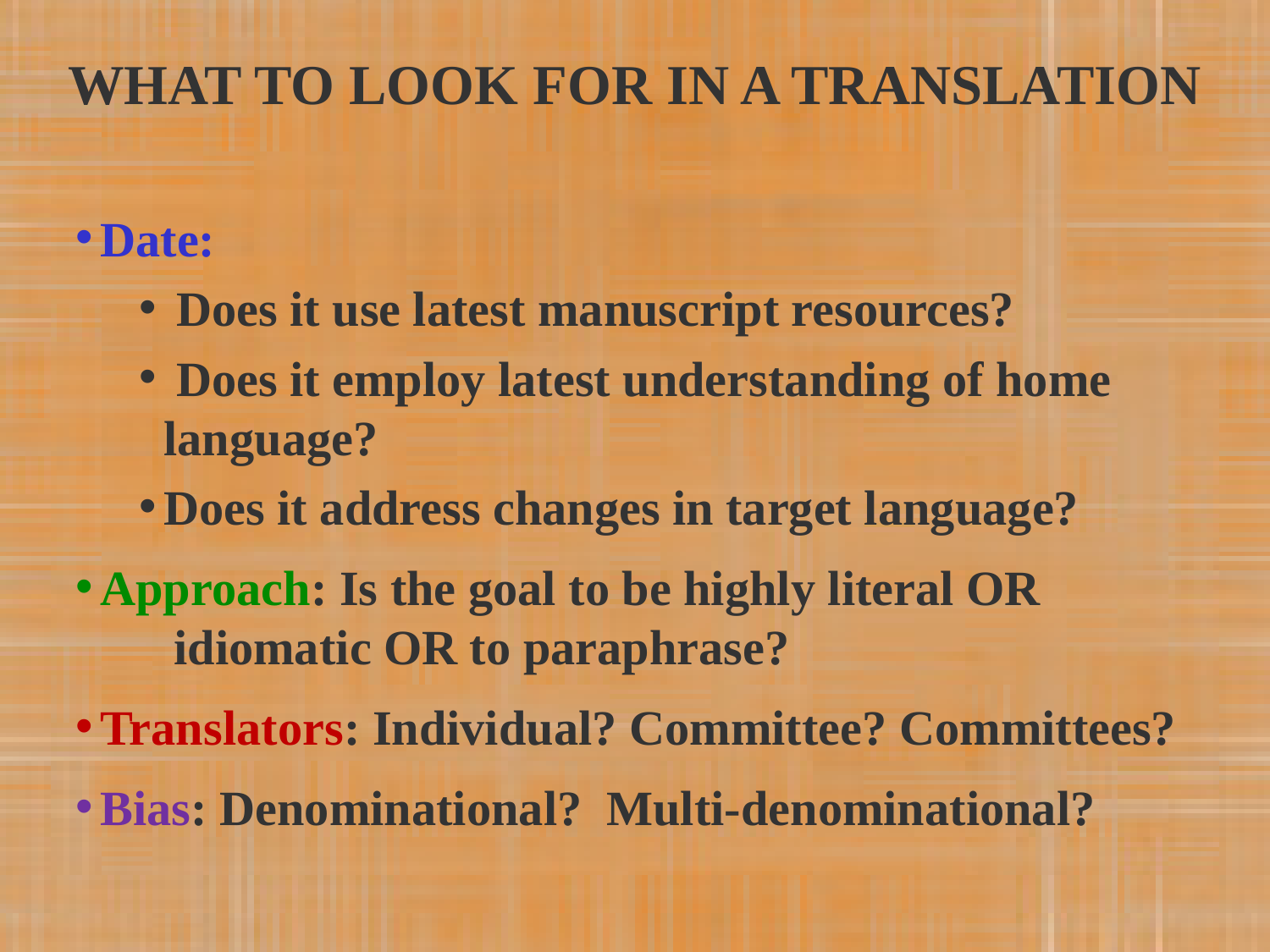

WHAT TO LOOK FOR IN A TRANSLATION
Date:
 Does it use latest manuscript resources?
 Does it employ latest understanding of home language?
Does it address changes in target language?
Approach: Is the goal to be highly literal OR
      idiomatic OR to paraphrase?
Translators: Individual? Committee? Committees?
Bias: Denominational?  Multi-denominational?